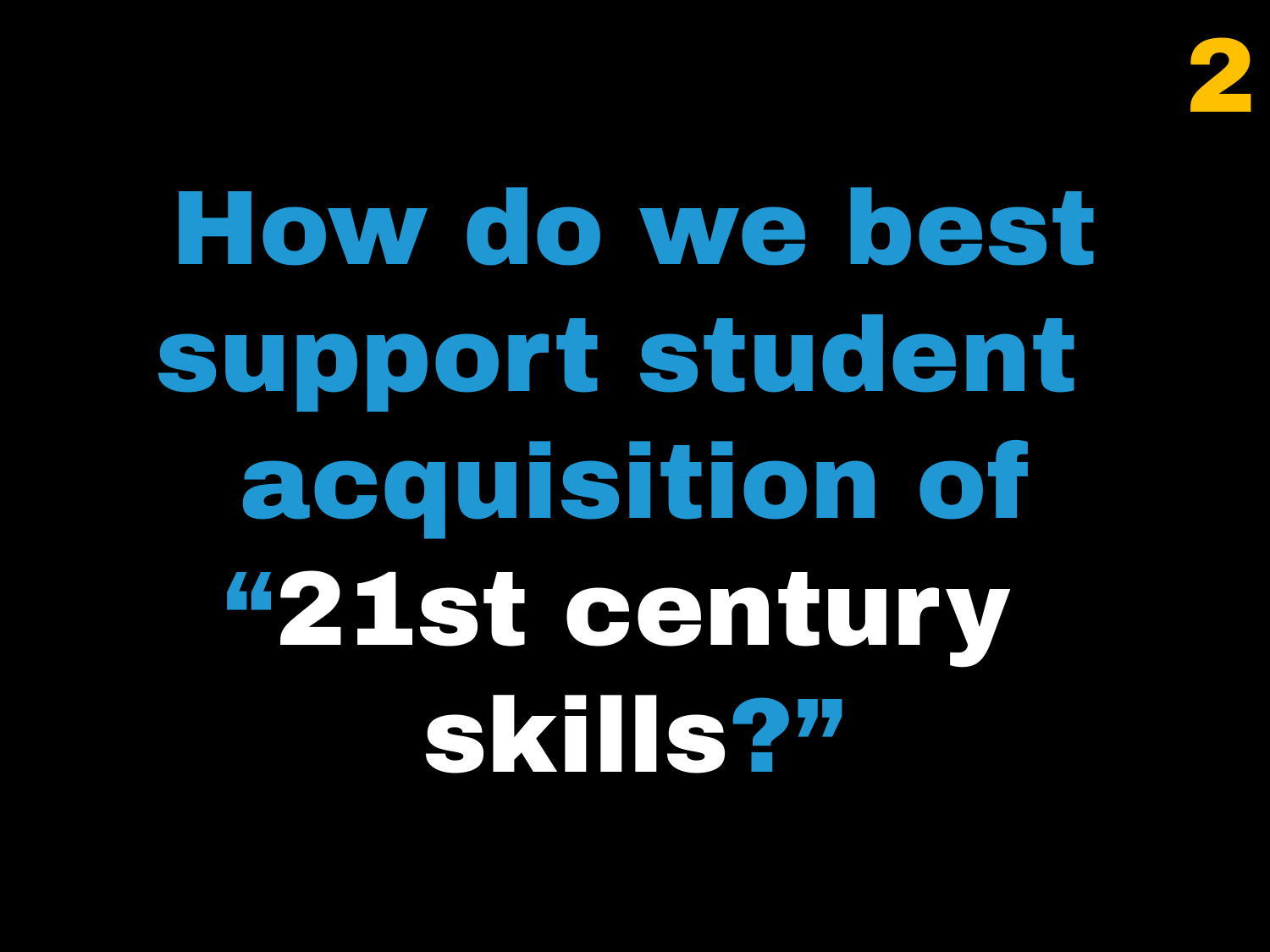

How do we best
support student
acquisition of
“21st century
skills?”
2